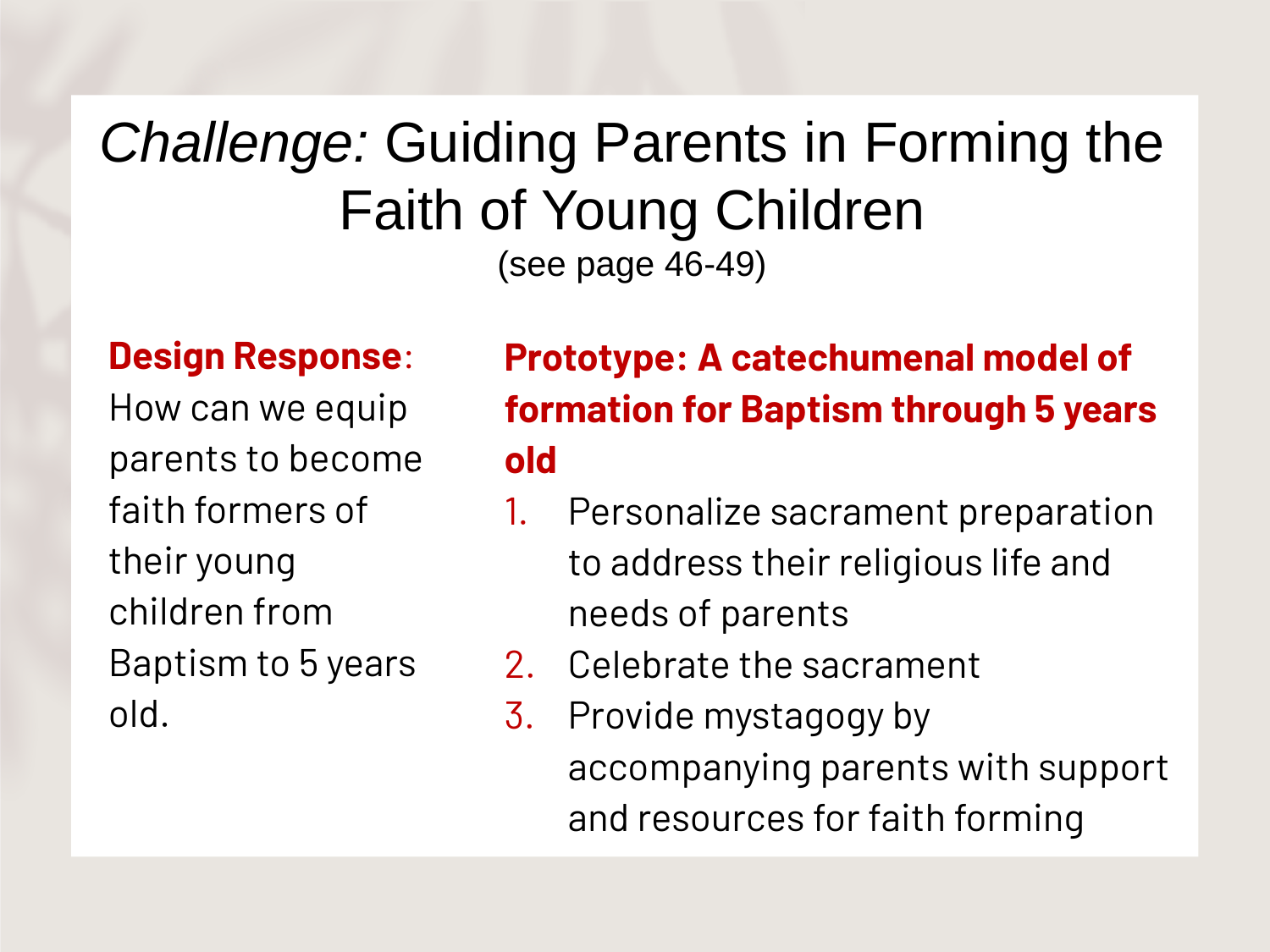

# Challenge: Guiding Parents in Forming the Faith of Young Children (see page 46-49)
Design Response: How can we equip parents to become faith formers of their young children from Baptism to 5 years old.
Prototype: A catechumenal model of formation for Baptism through 5 years old
Personalize sacrament preparation to address their religious life and needs of parents
Celebrate the sacrament
Provide mystagogy by accompanying parents with support and resources for faith forming